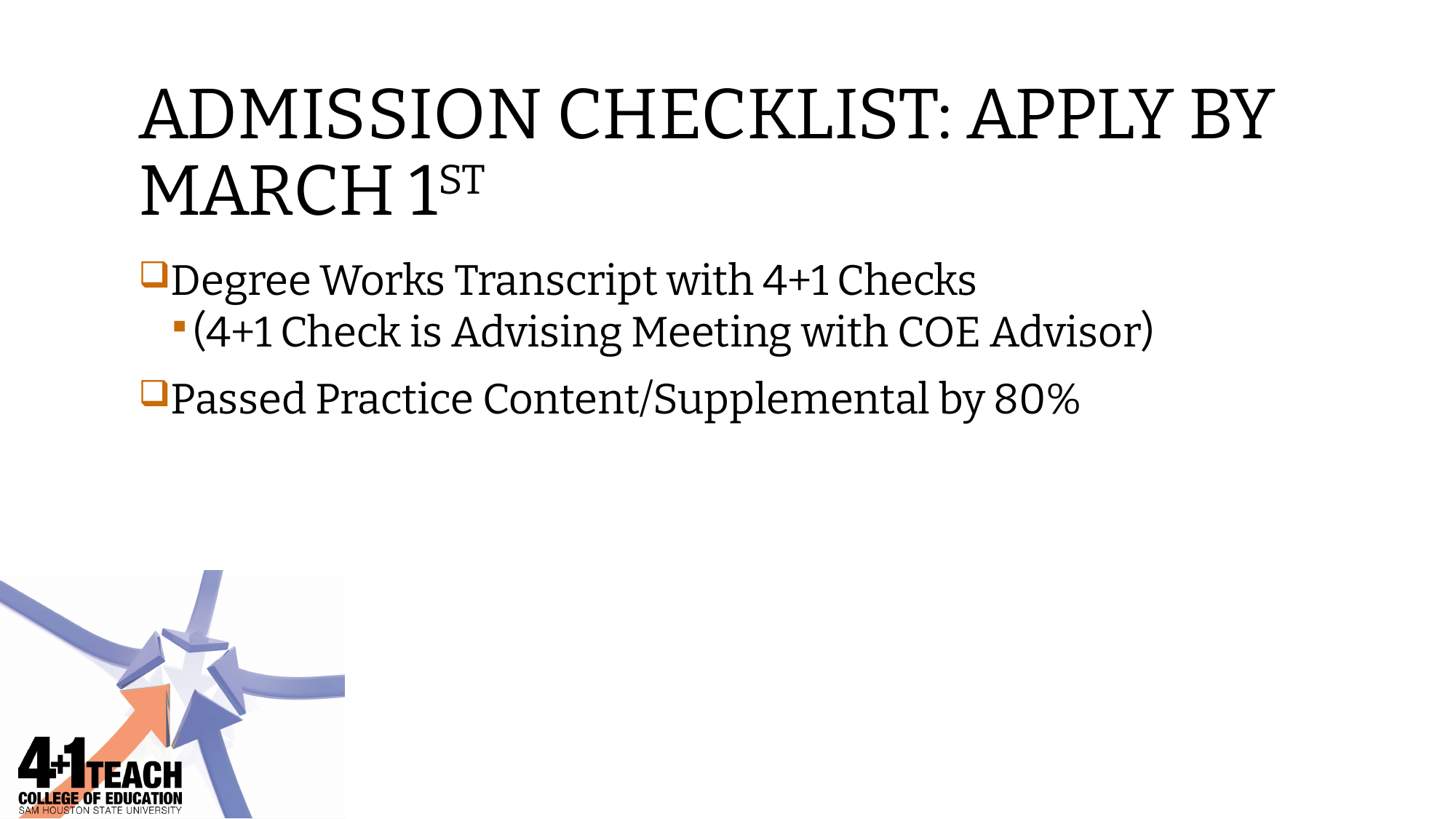

# Admission Checklist: Apply by March 1st
Degree Works Transcript with 4+1 Checks
(4+1 Check is Advising Meeting with COE Advisor)
Passed Practice Content/Supplemental by 80%